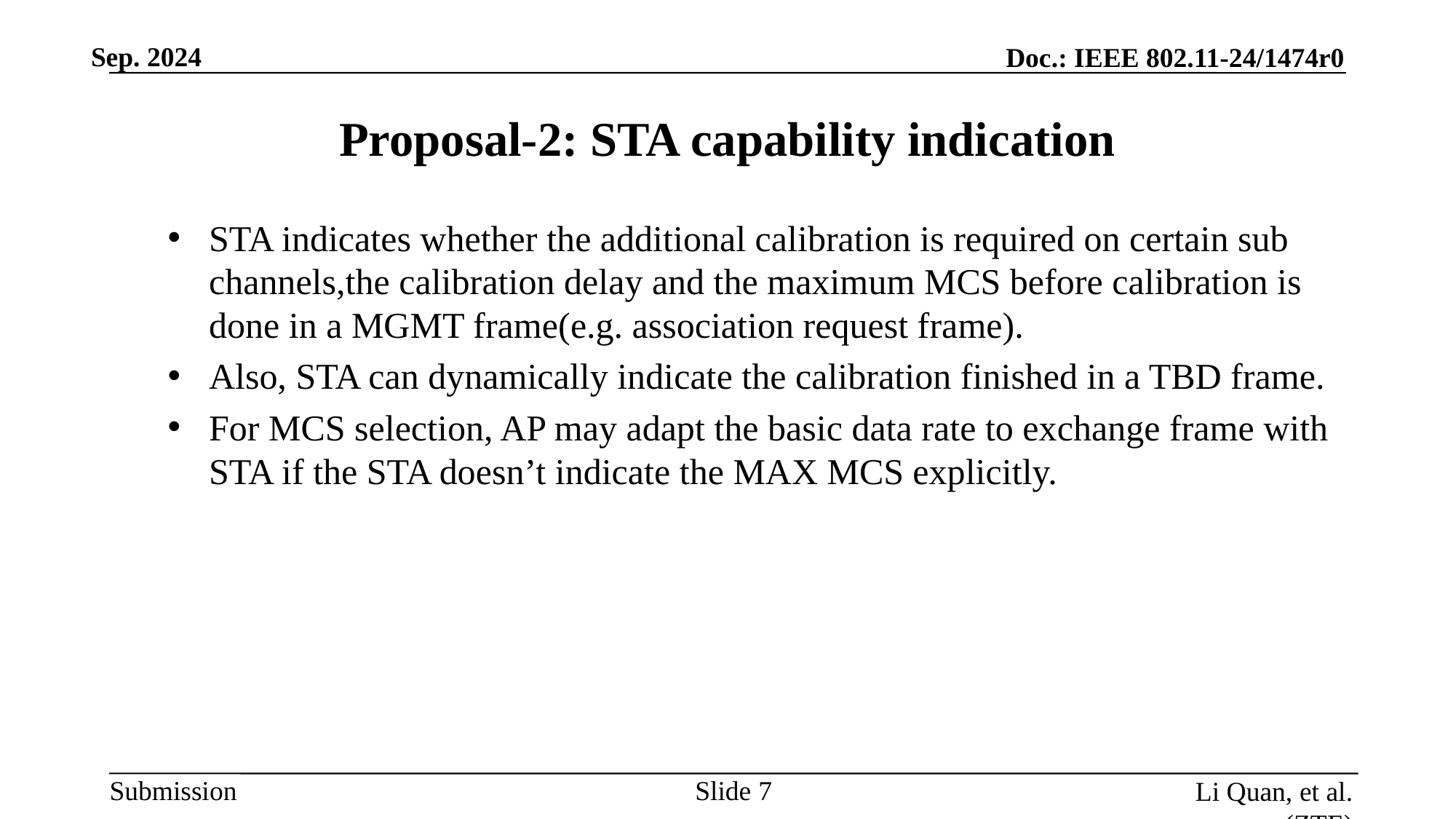

# Proposal-2: STA capability indication
STA indicates whether the additional calibration is required on certain sub channels,the calibration delay and the maximum MCS before calibration is done in a MGMT frame(e.g. association request frame).
Also, STA can dynamically indicate the calibration finished in a TBD frame.
For MCS selection, AP may adapt the basic data rate to exchange frame with STA if the STA doesn’t indicate the MAX MCS explicitly.

Slide 7
Li Quan, et al. (ZTE)